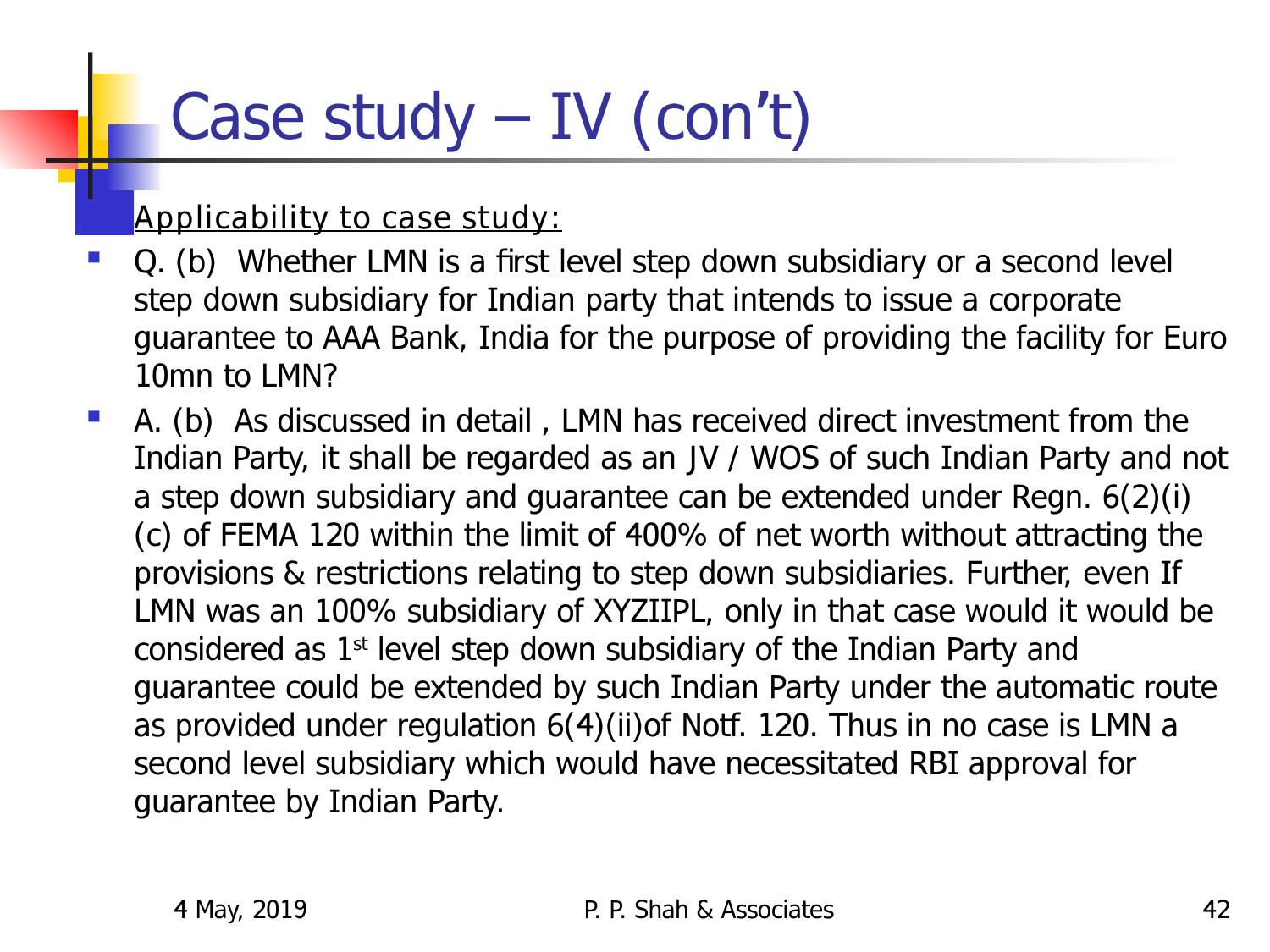

# Case study – IV (con’t)
Applicability to case study:
Q. (b)  Whether LMN is a first level step down subsidiary or a second level step down subsidiary for Indian party that intends to issue a corporate guarantee to AAA Bank, India for the purpose of providing the facility for Euro 10mn to LMN?
A. (b)  As discussed in detail , LMN has received direct investment from the Indian Party, it shall be regarded as an JV / WOS of such Indian Party and not a step down subsidiary and guarantee can be extended under Regn. 6(2)(i)(c) of FEMA 120 within the limit of 400% of net worth without attracting the provisions & restrictions relating to step down subsidiaries. Further, even If LMN was an 100% subsidiary of XYZIIPL, only in that case would it would be considered as 1st level step down subsidiary of the Indian Party and guarantee could be extended by such Indian Party under the automatic route as provided under regulation 6(4)(ii)of Notf. 120. Thus in no case is LMN a second level subsidiary which would have necessitated RBI approval for guarantee by Indian Party.

4 May, 2019
P. P. Shah & Associates
42